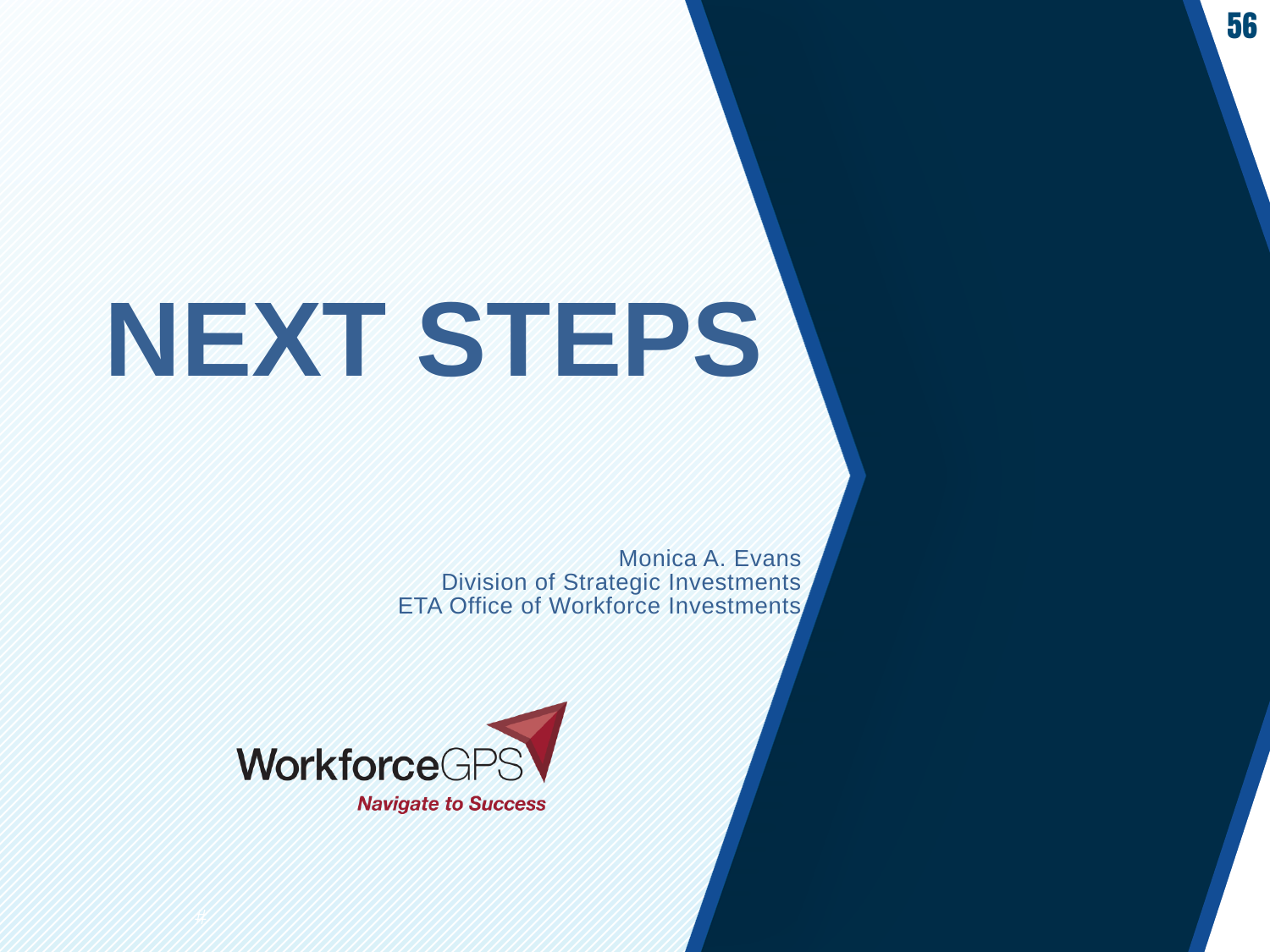

Next Steps
# Monica A. Evans Division of Strategic Investments ETA Office of Workforce Investments
56
#